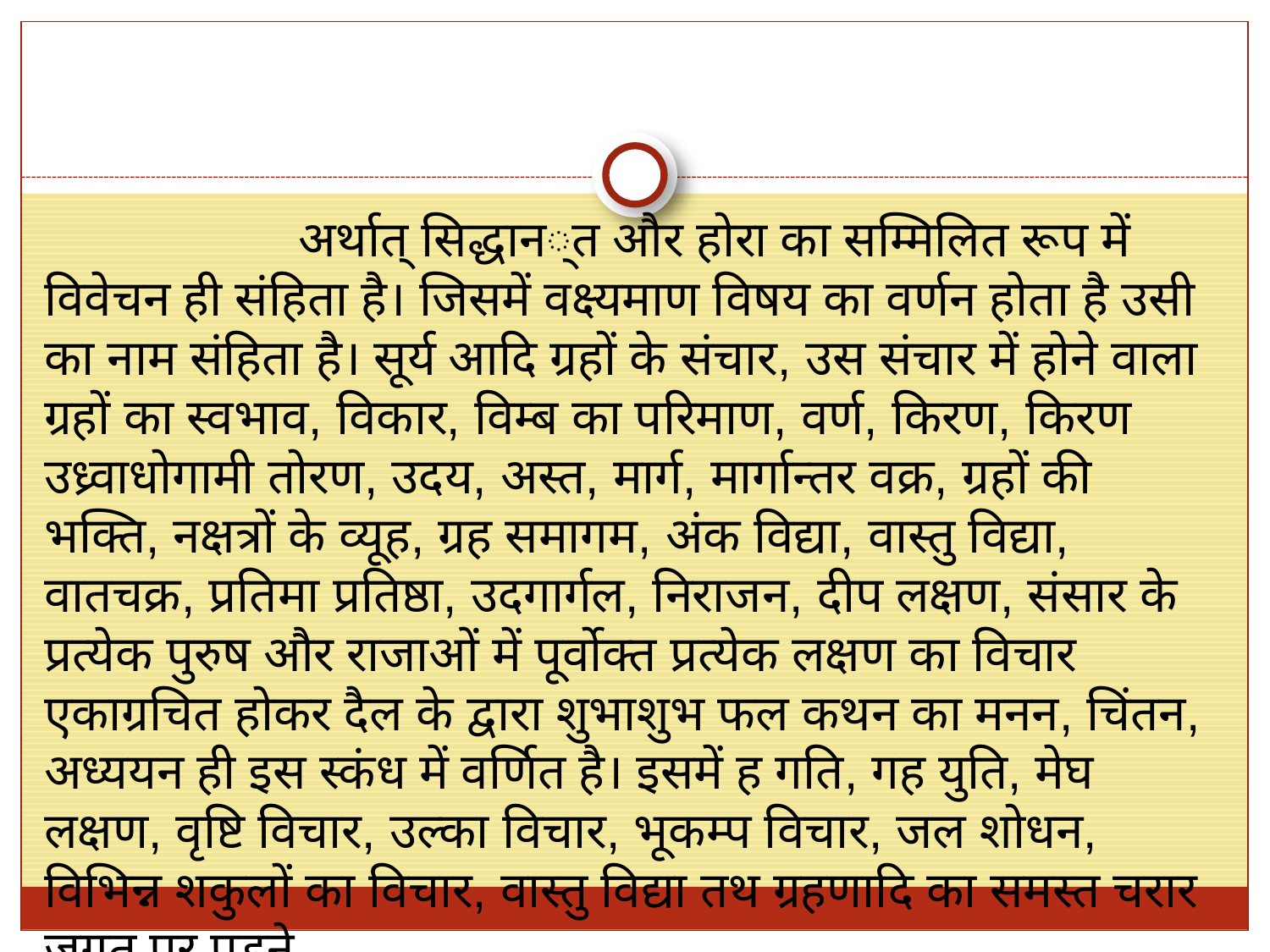

अर्थात् सिद्धान्त और होरा का सम्मिलित रूप में विवेचन ही संहिता है। जिसमें वक्ष्यमाण विषय का वर्णन होता है उसी का नाम संहिता है। सूर्य आदि ग्रहों के संचार, उस संचार में होने वाला ग्रहों का स्वभाव, विकार, विम्ब का परिमाण, वर्ण, किरण, किरण उध्र्वाधोगामी तोरण, उदय, अस्त, मार्ग, मार्गान्तर वक्र, ग्रहों की भक्ति, नक्षत्रों के व्यूह, ग्रह समागम, अंक विद्या, वास्तु विद्या, वातचक्र, प्रतिमा प्रतिष्ठा, उदगार्गल, निराजन, दीप लक्षण, संसार के प्रत्येक पुरुष और राजाओं में पूर्वोक्त प्रत्येक लक्षण का विचार एकाग्रचित होकर दैल के द्वारा शुभाशुभ फल कथन का मनन, चिंतन, अध्ययन ही इस स्कंध में वर्णित है। इसमें ह गति, गह युति, मेघ लक्षण, वृष्टि विचार, उल्का विचार, भूकम्प विचार, जल शोधन, विभिन्न शकुलों का विचार, वास्तु विद्या तथ ग्रहणादि का समस्त चरार जगत पर पड़ने